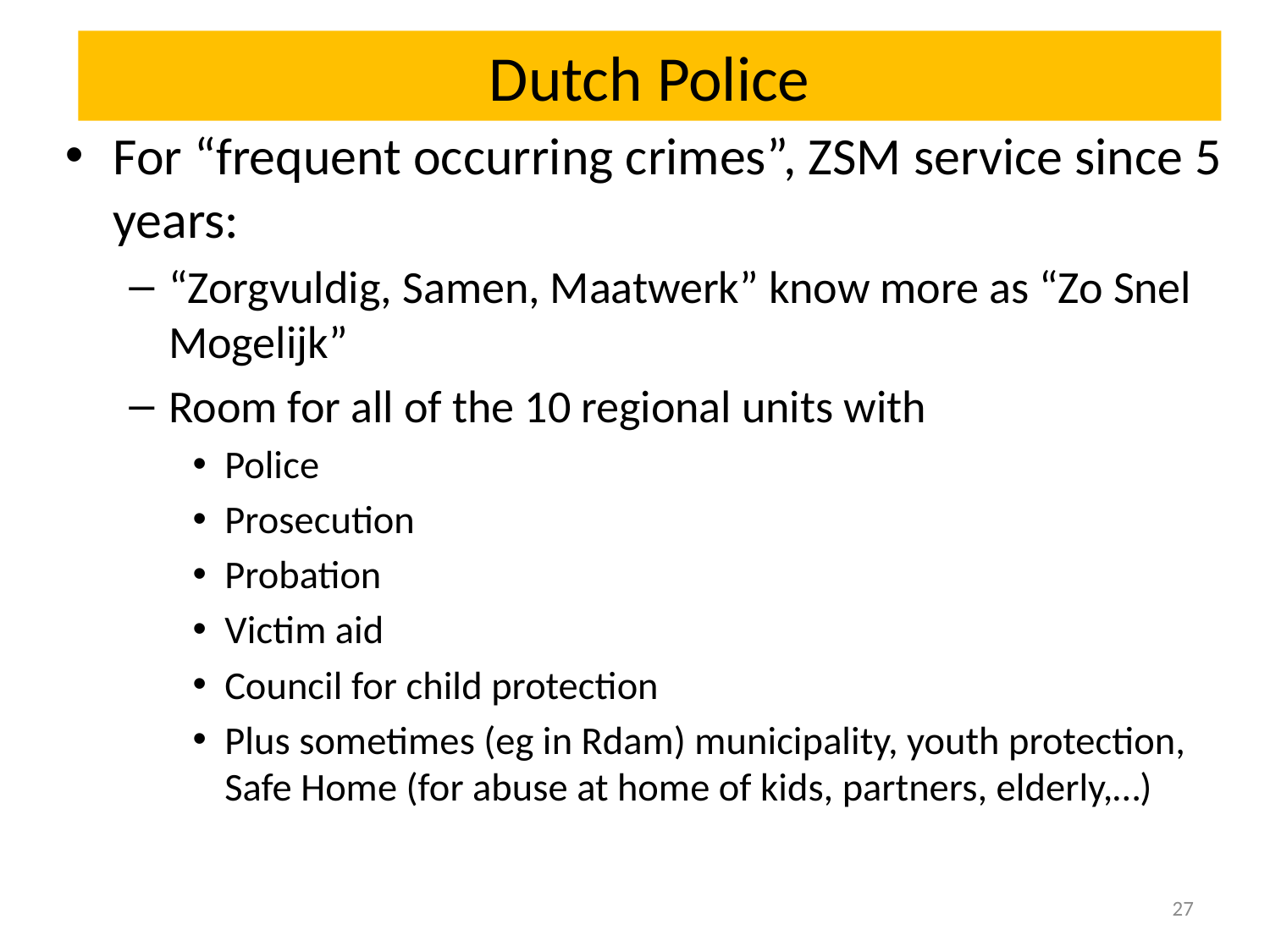

# Dutch Police
For “frequent occurring crimes”, ZSM service since 5 years:
“Zorgvuldig, Samen, Maatwerk” know more as “Zo Snel Mogelijk”
Room for all of the 10 regional units with
Police
Prosecution
Probation
Victim aid
Council for child protection
Plus sometimes (eg in Rdam) municipality, youth protection, Safe Home (for abuse at home of kids, partners, elderly,…)
27